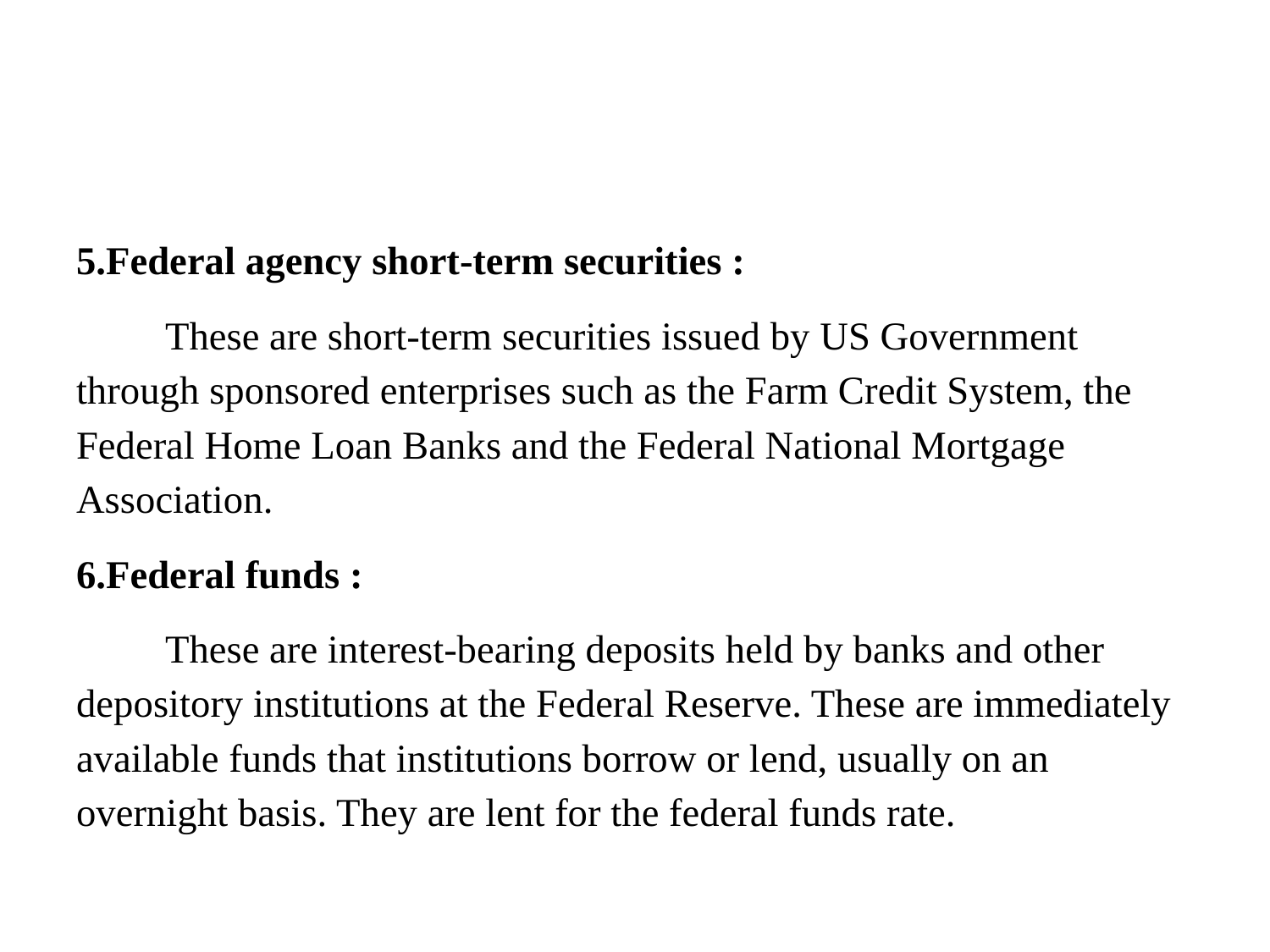

#
5.Federal agency short-term securities :
	These are short-term securities issued by US Government through sponsored enterprises such as the Farm Credit System, the Federal Home Loan Banks and the Federal National Mortgage Association.
6.Federal funds :
	These are interest-bearing deposits held by banks and other depository institutions at the Federal Reserve. These are immediately available funds that institutions borrow or lend, usually on an overnight basis. They are lent for the federal funds rate.